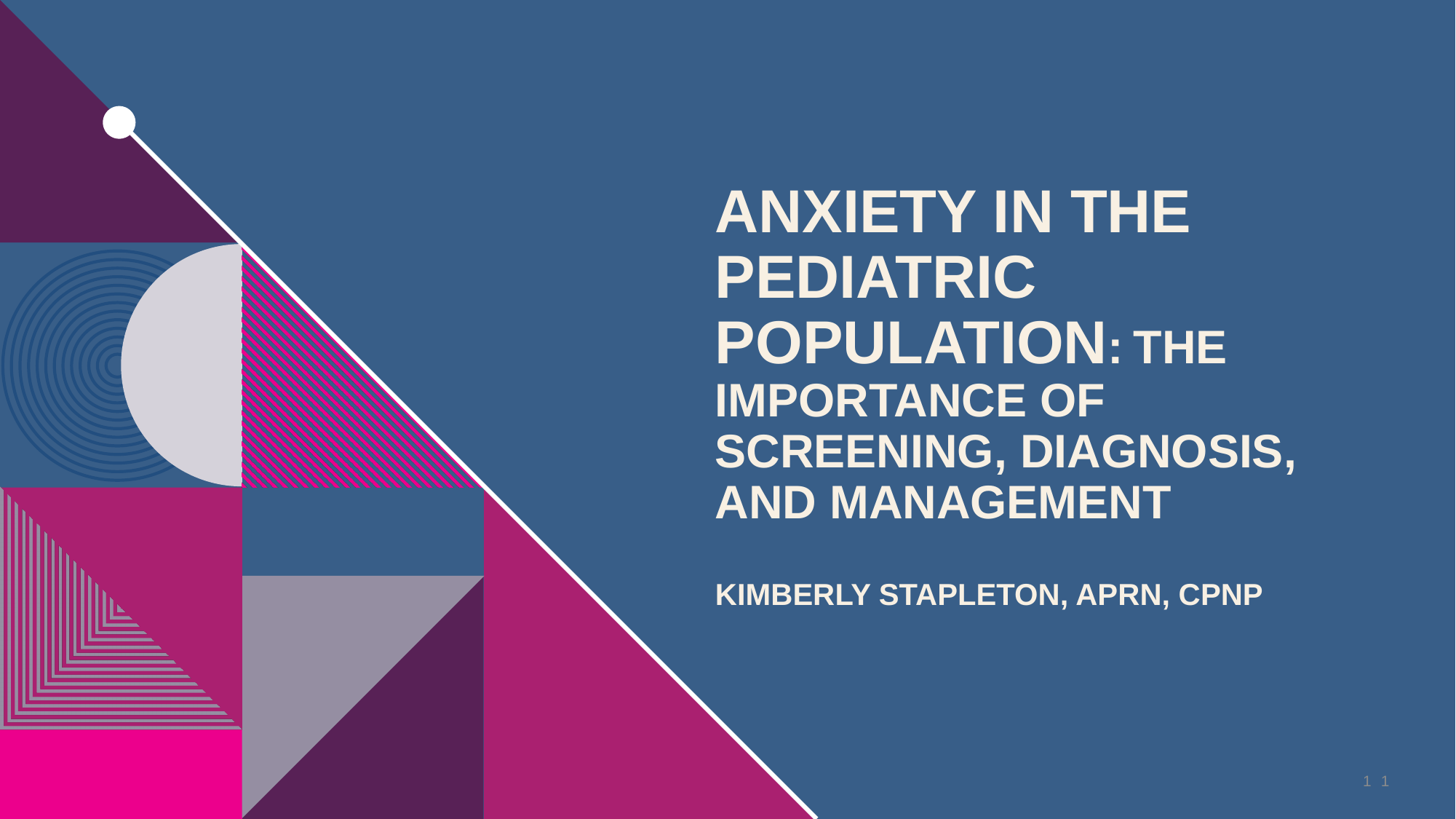

# Anxiety in the pediatric population: The importance of screening, diagnosis, and management Kimberly Stapleton, aprn, cpnp

1
1